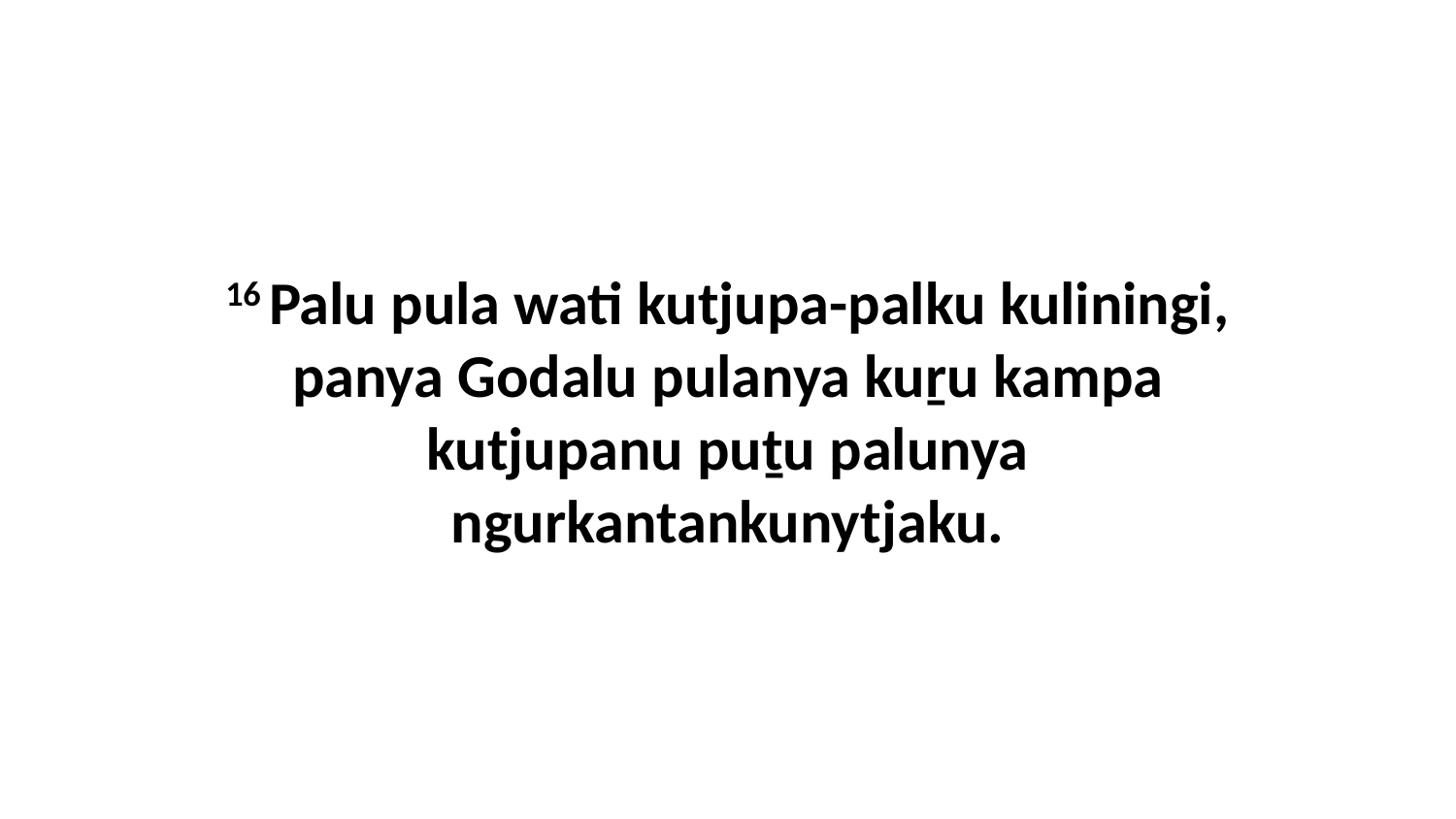

16 Palu pula wati kutjupa-palku kuliningi, panya Godalu pulanya kuṟu kampa kutjupanu puṯu palunya ngurkantankunytjaku.